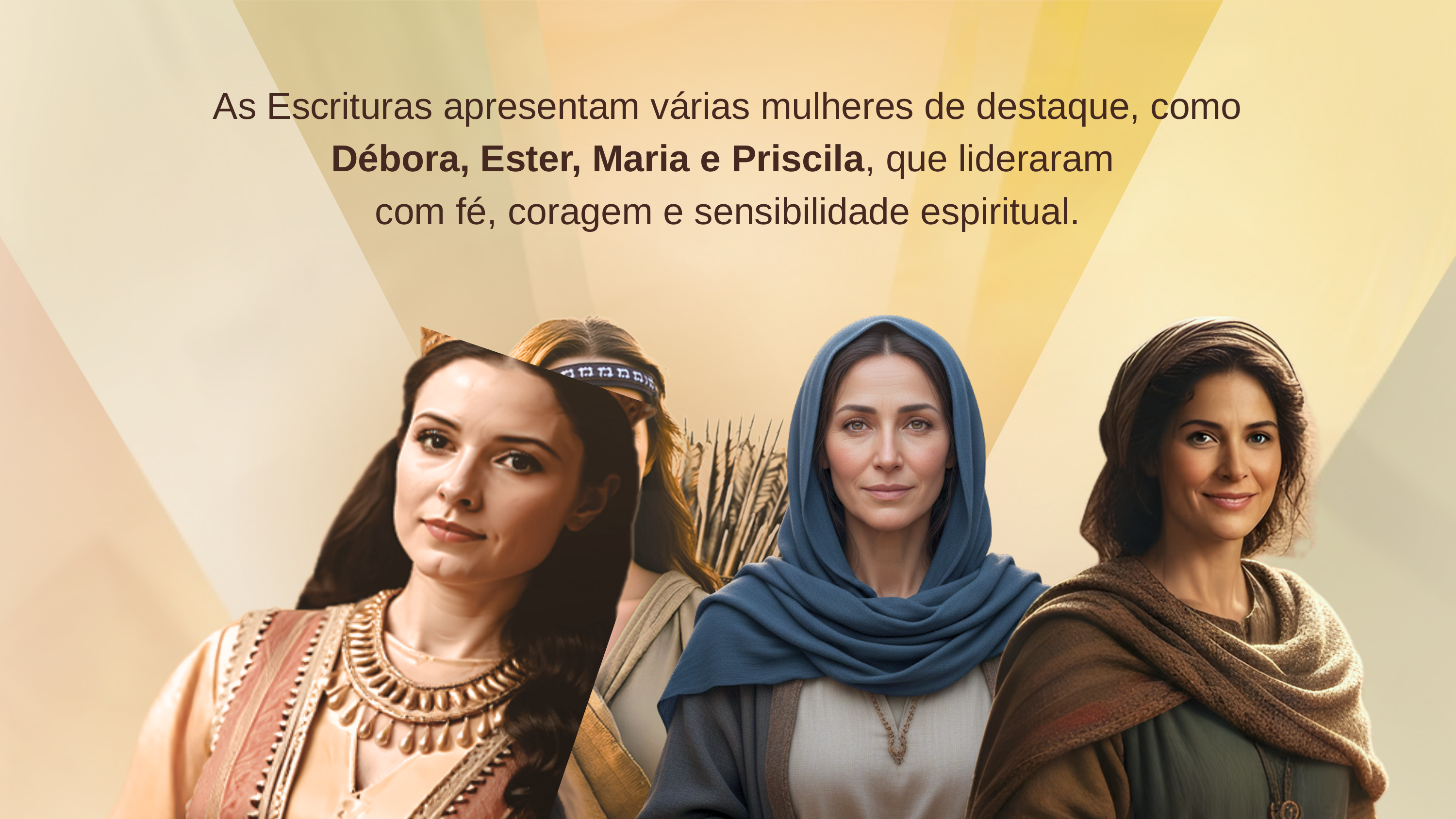

As Escrituras apresentam várias mulheres de destaque, como Débora, Ester, Maria e Priscila, que lideraram
com fé, coragem e sensibilidade espiritual.